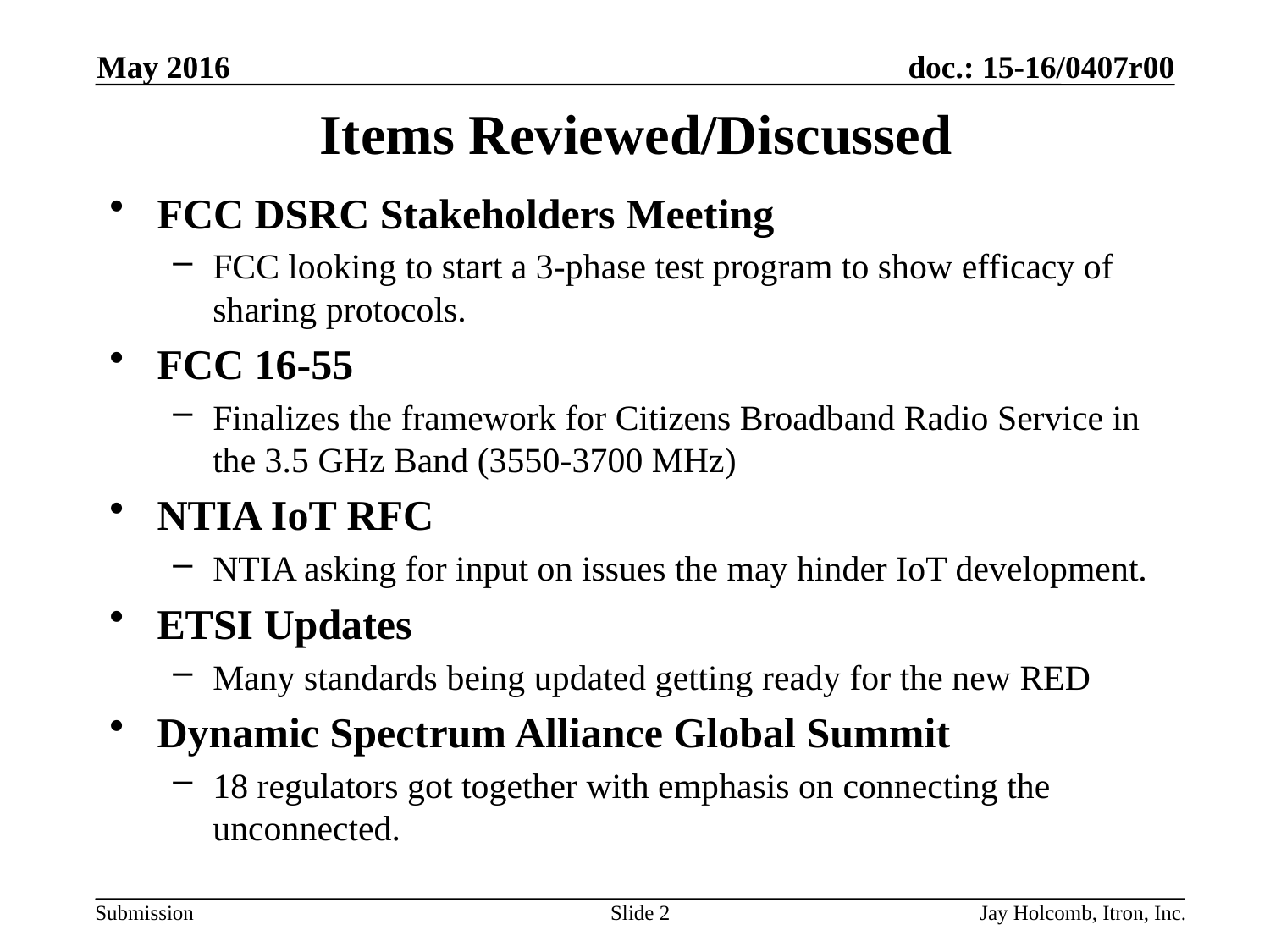

May 2016
# Items Reviewed/Discussed
FCC DSRC Stakeholders Meeting
FCC looking to start a 3-phase test program to show efficacy of sharing protocols.
FCC 16-55
Finalizes the framework for Citizens Broadband Radio Service in the 3.5 GHz Band (3550-3700 MHz)
NTIA IoT RFC
NTIA asking for input on issues the may hinder IoT development.
ETSI Updates
Many standards being updated getting ready for the new RED
Dynamic Spectrum Alliance Global Summit
18 regulators got together with emphasis on connecting the unconnected.
Slide 2
Jay Holcomb, Itron, Inc.